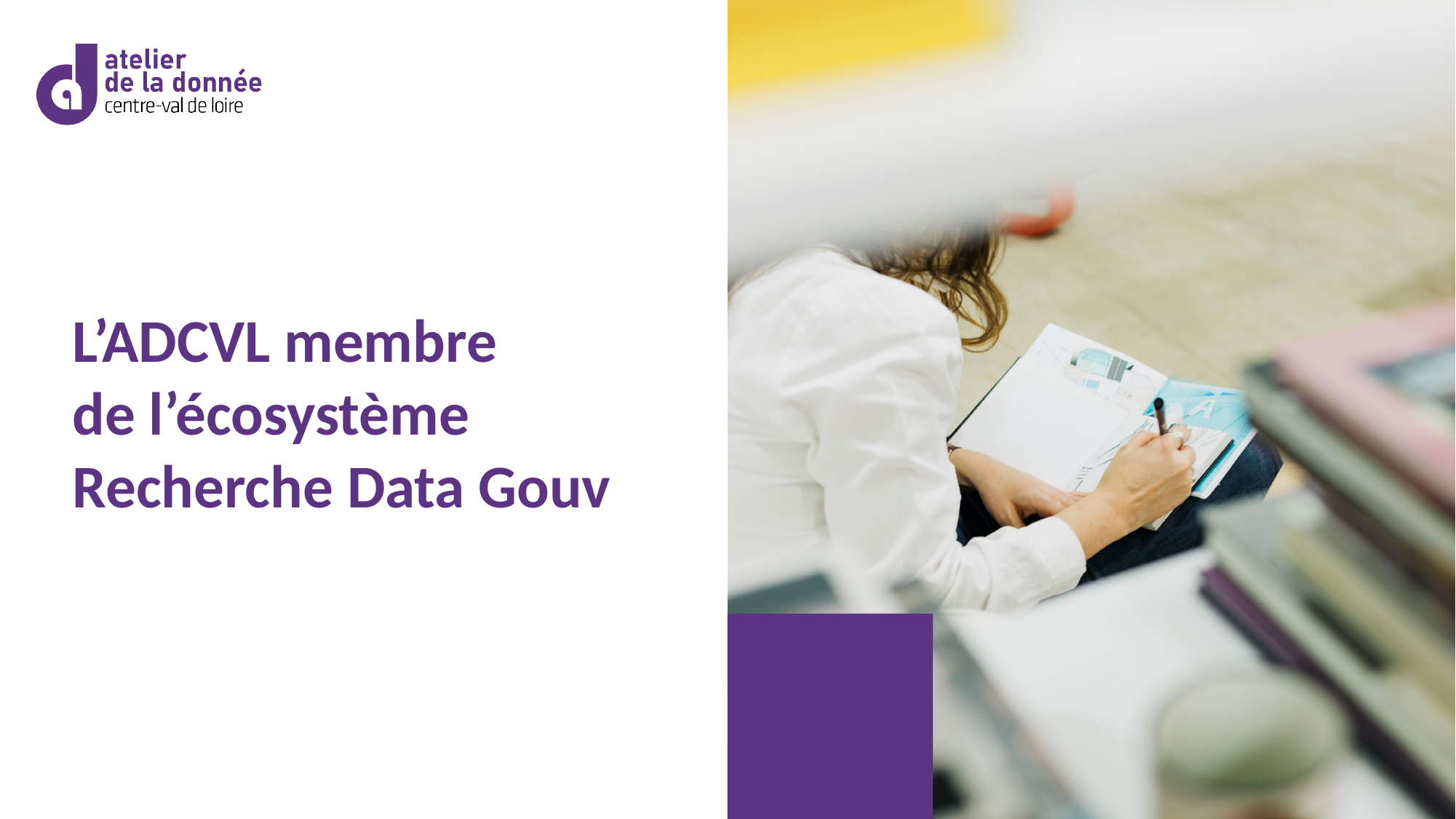

L’ADCVL membre
de l’écosystème Recherche Data Gouv
date